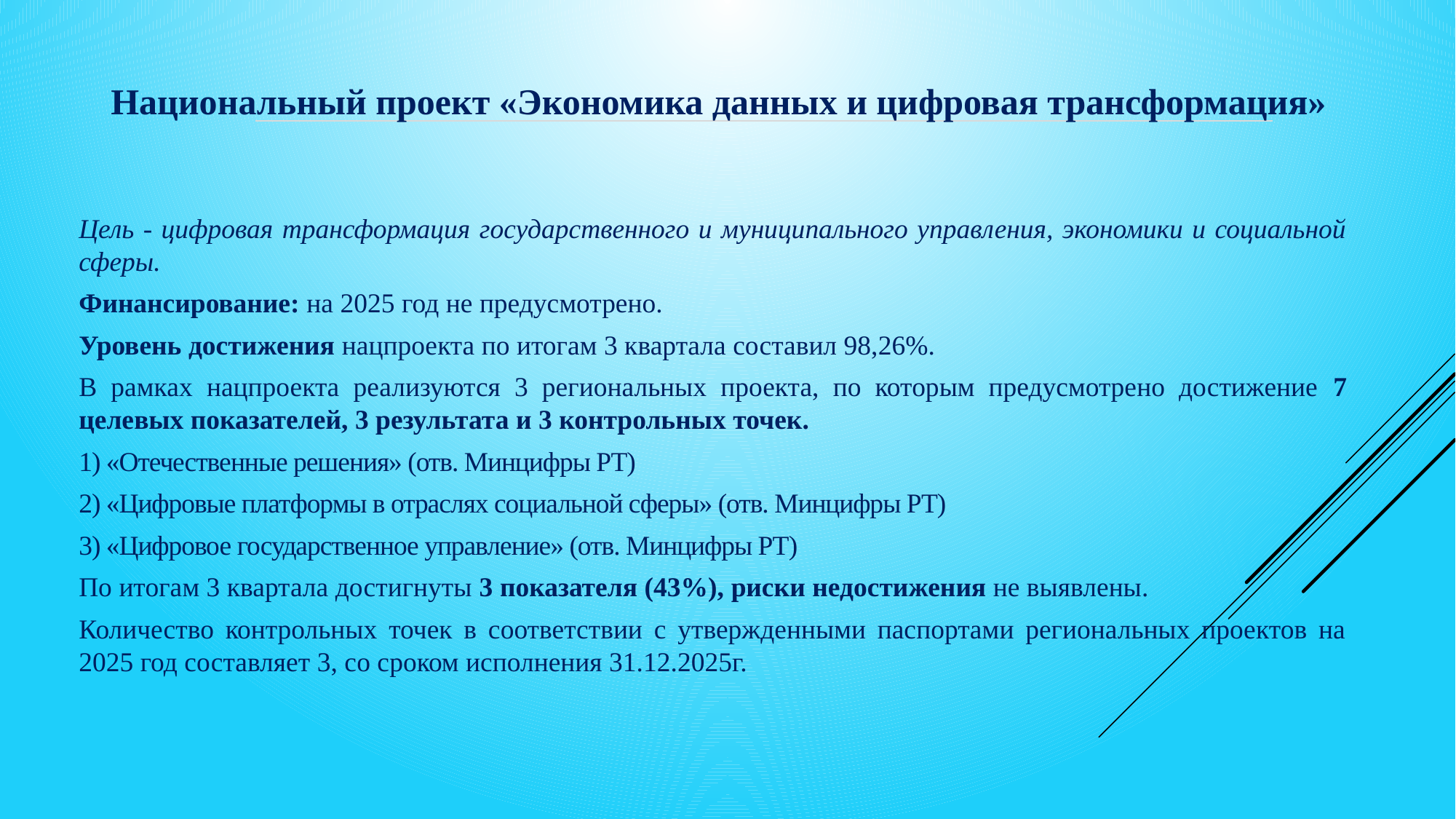

Национальный проект «Экономика данных и цифровая трансформация»

Цель - цифровая трансформация государственного и муниципального управления, экономики и социальной сферы.
Финансирование: на 2025 год не предусмотрено.
Уровень достижения нацпроекта по итогам 3 квартала составил 98,26%.
В рамках нацпроекта реализуются 3 региональных проекта, по которым предусмотрено достижение 7 целевых показателей, 3 результата и 3 контрольных точек.
1) «Отечественные решения» (отв. Минцифры РТ)
2) «Цифровые платформы в отраслях социальной сферы» (отв. Минцифры РТ)
3) «Цифровое государственное управление» (отв. Минцифры РТ)
По итогам 3 квартала достигнуты 3 показателя (43%), риски недостижения не выявлены.
Количество контрольных точек в соответствии с утвержденными паспортами региональных проектов на 2025 год составляет 3, со сроком исполнения 31.12.2025г.